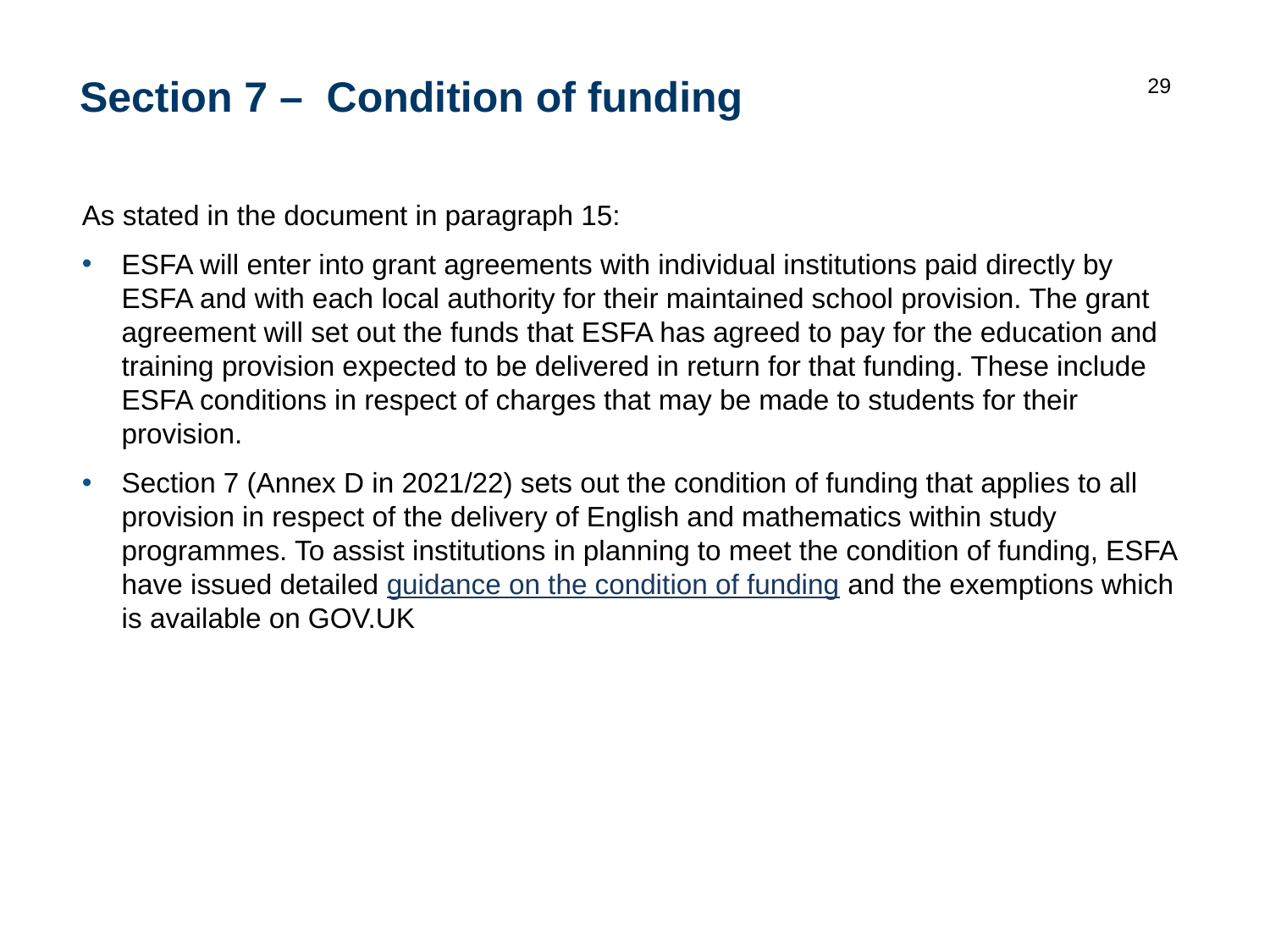

29
# Section 7 –  Condition of funding
As stated in the document in paragraph 15:
ESFA will enter into grant agreements with individual institutions paid directly by ESFA and with each local authority for their maintained school provision. The grant agreement will set out the funds that ESFA has agreed to pay for the education and training provision expected to be delivered in return for that funding. These include ESFA conditions in respect of charges that may be made to students for their provision.
Section 7 (Annex D in 2021/22) sets out the condition of funding that applies to all provision in respect of the delivery of English and mathematics within study programmes. To assist institutions in planning to meet the condition of funding, ESFA have issued detailed guidance on the condition of funding and the exemptions which is available on GOV.UK